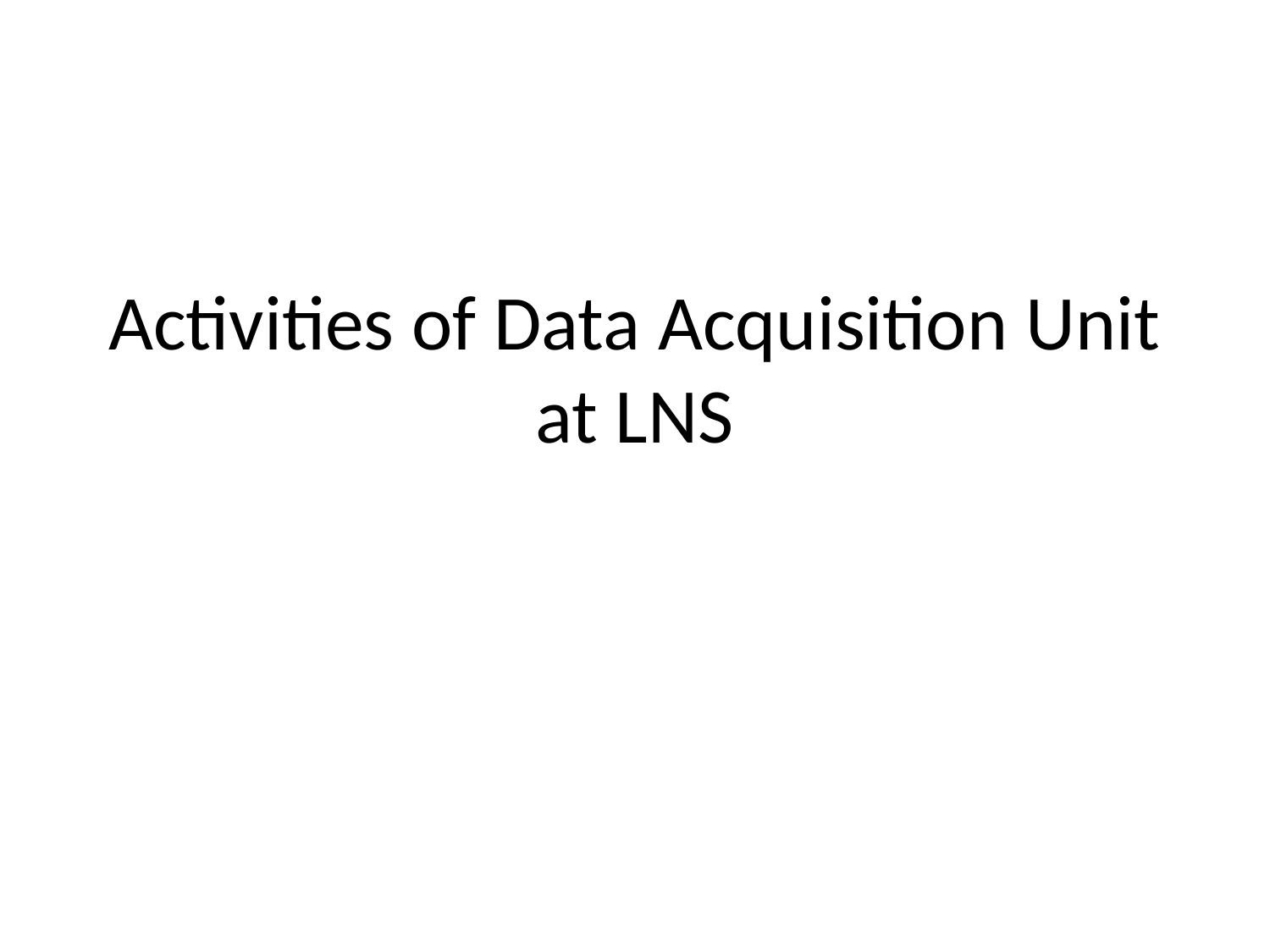

# Activities of Data Acquisition Unit at LNS